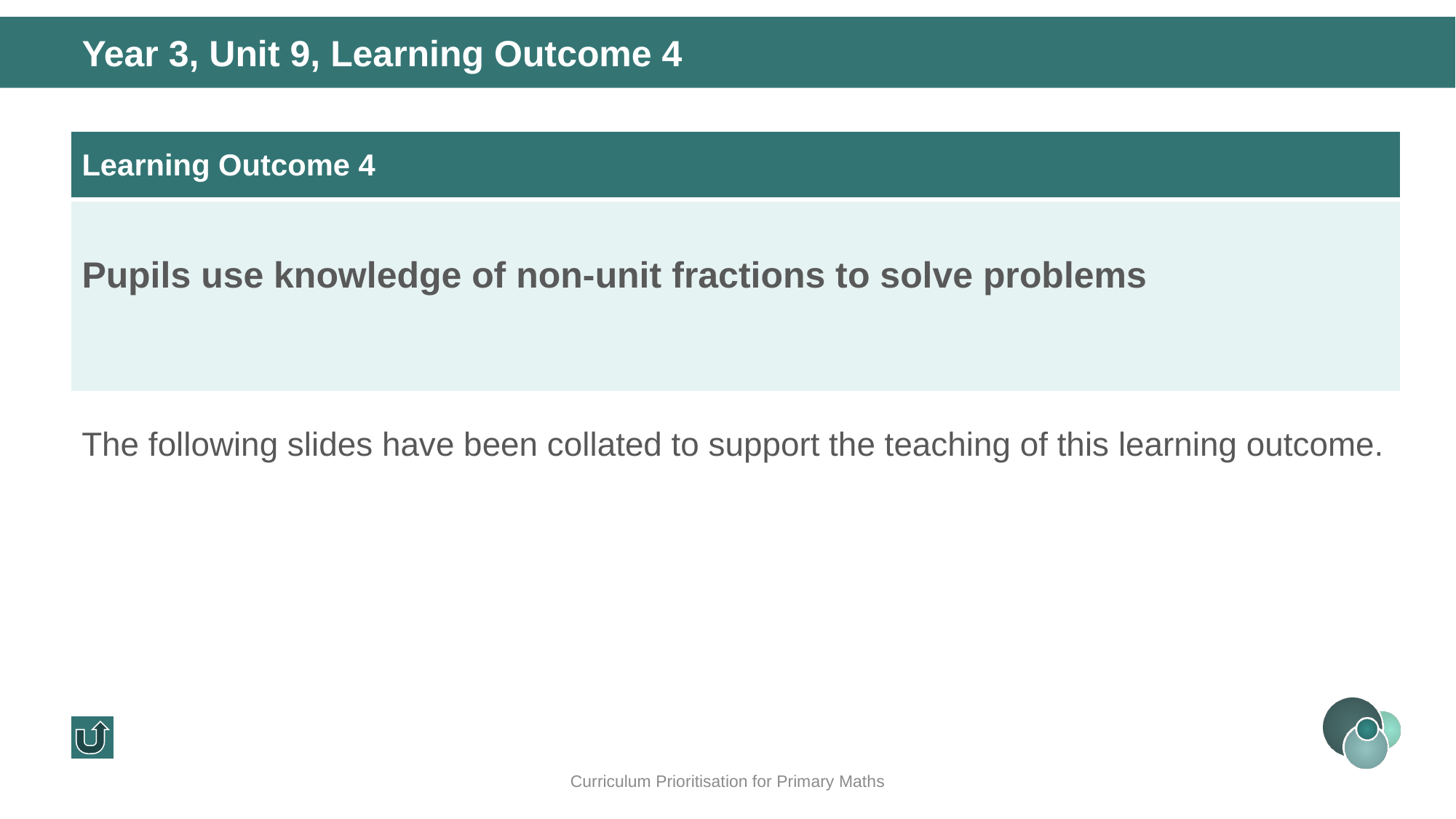

Year 3, Unit 9, Learning Outcome 4
| Learning Outcome 4 |
| --- |
| Pupils use knowledge of non-unit fractions to solve problems |
The following slides have been collated to support the teaching of this learning outcome.

Curriculum Prioritisation for Primary Maths